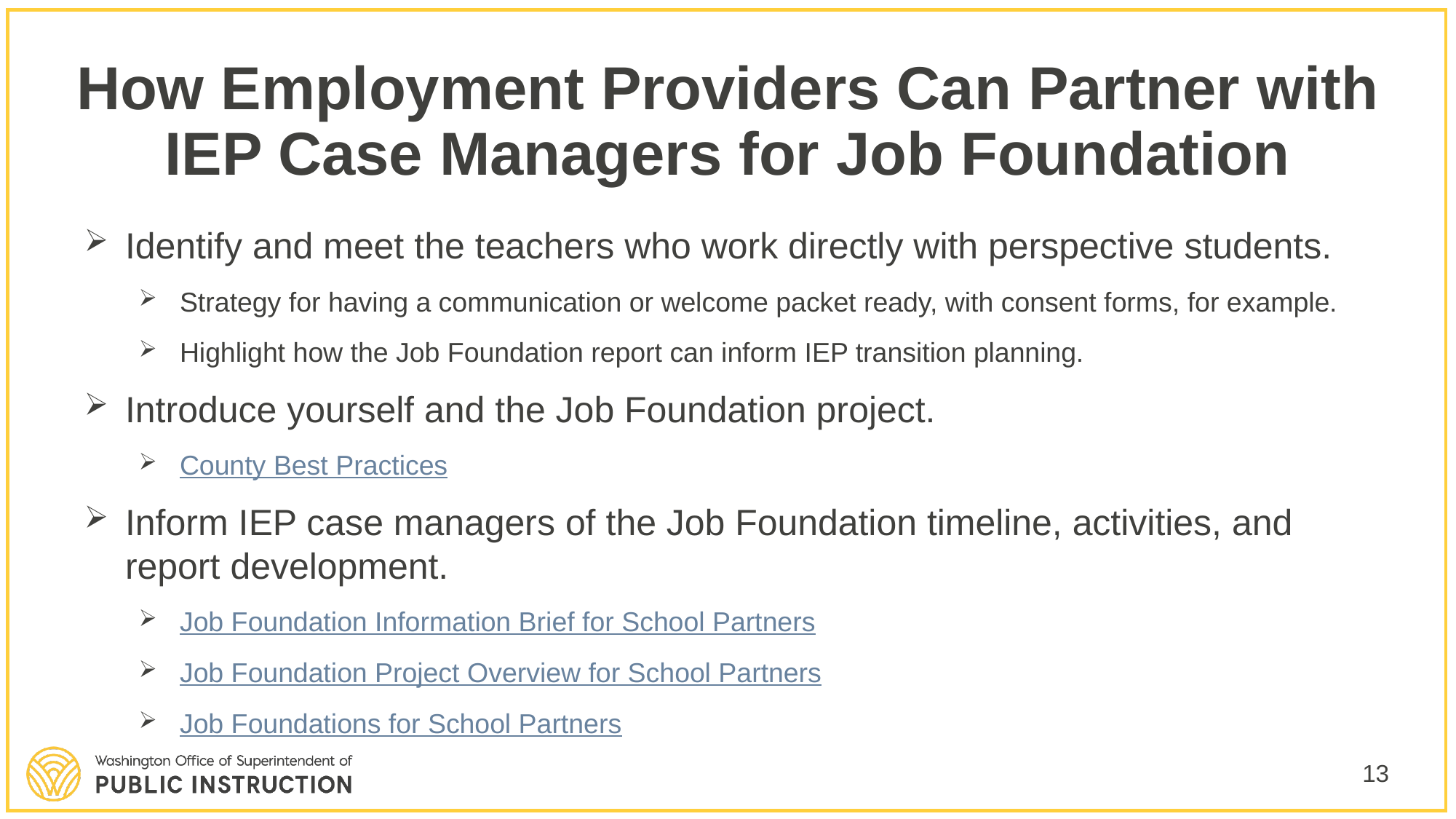

# How Employment Providers Can Partner with IEP Case Managers for Job Foundation
Identify and meet the teachers who work directly with perspective students.
Strategy for having a communication or welcome packet ready, with consent forms, for example.
Highlight how the Job Foundation report can inform IEP transition planning.
Introduce yourself and the Job Foundation project.
County Best Practices
Inform IEP case managers of the Job Foundation timeline, activities, and report development.
Job Foundation Information Brief for School Partners
Job Foundation Project Overview for School Partners
Job Foundations for School Partners
13